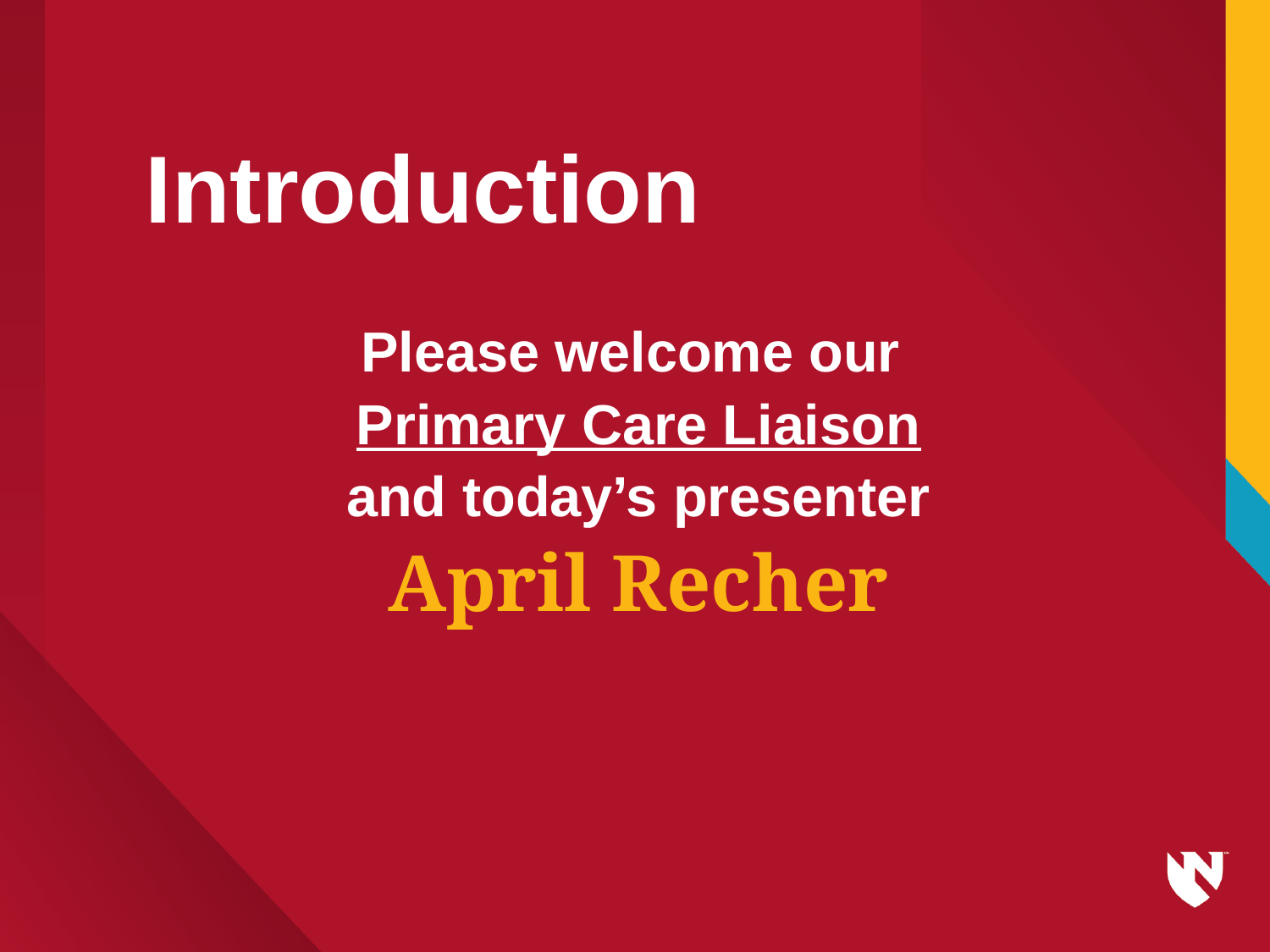

# Introduction

Please welcome our
Primary Care Liaison
 and today’s presenter
April Recher